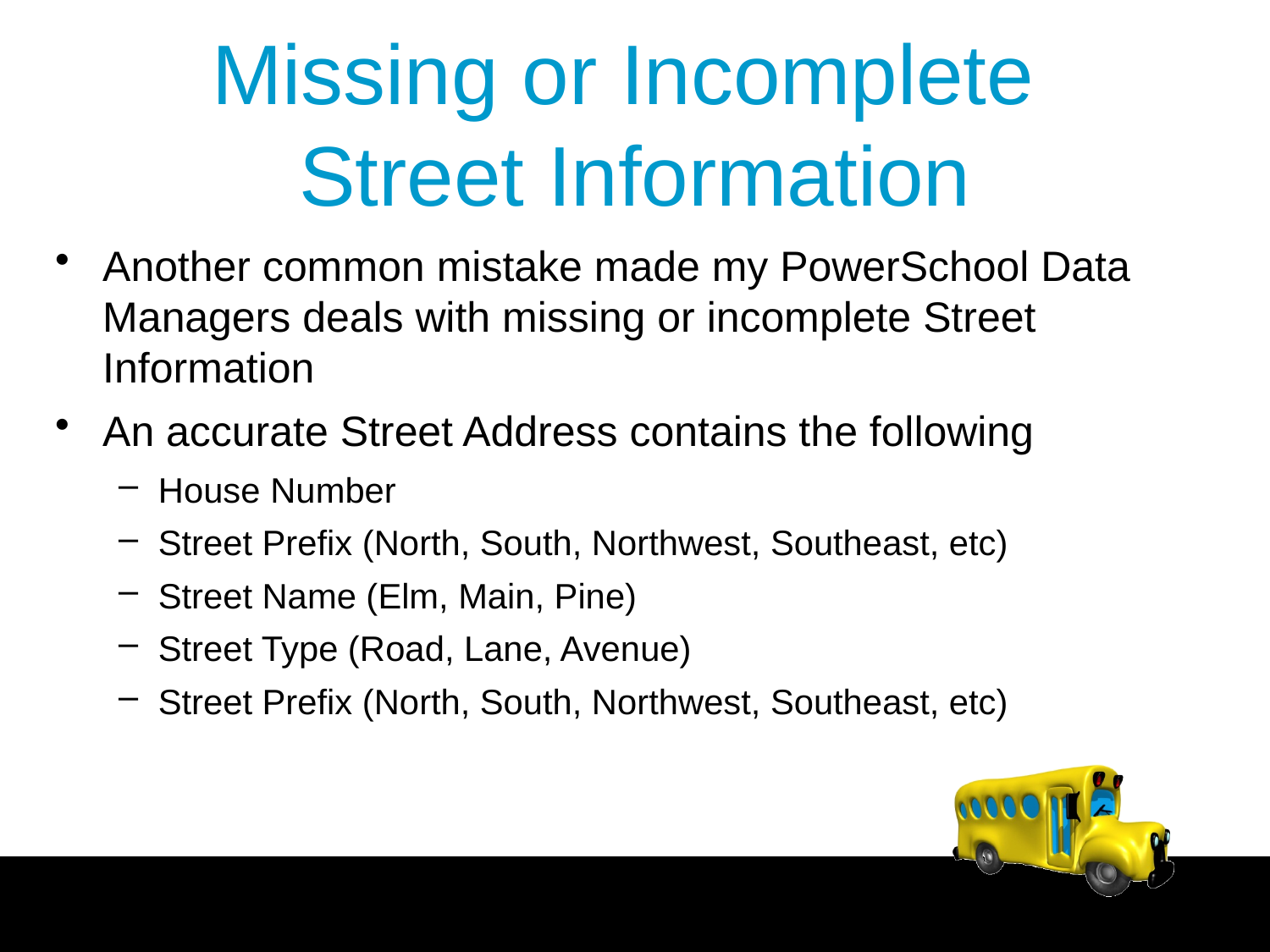

# Missing or Incomplete Street Information
Another common mistake made my PowerSchool Data Managers deals with missing or incomplete Street Information
An accurate Street Address contains the following
House Number
Street Prefix (North, South, Northwest, Southeast, etc)
Street Name (Elm, Main, Pine)
Street Type (Road, Lane, Avenue)
Street Prefix (North, South, Northwest, Southeast, etc)